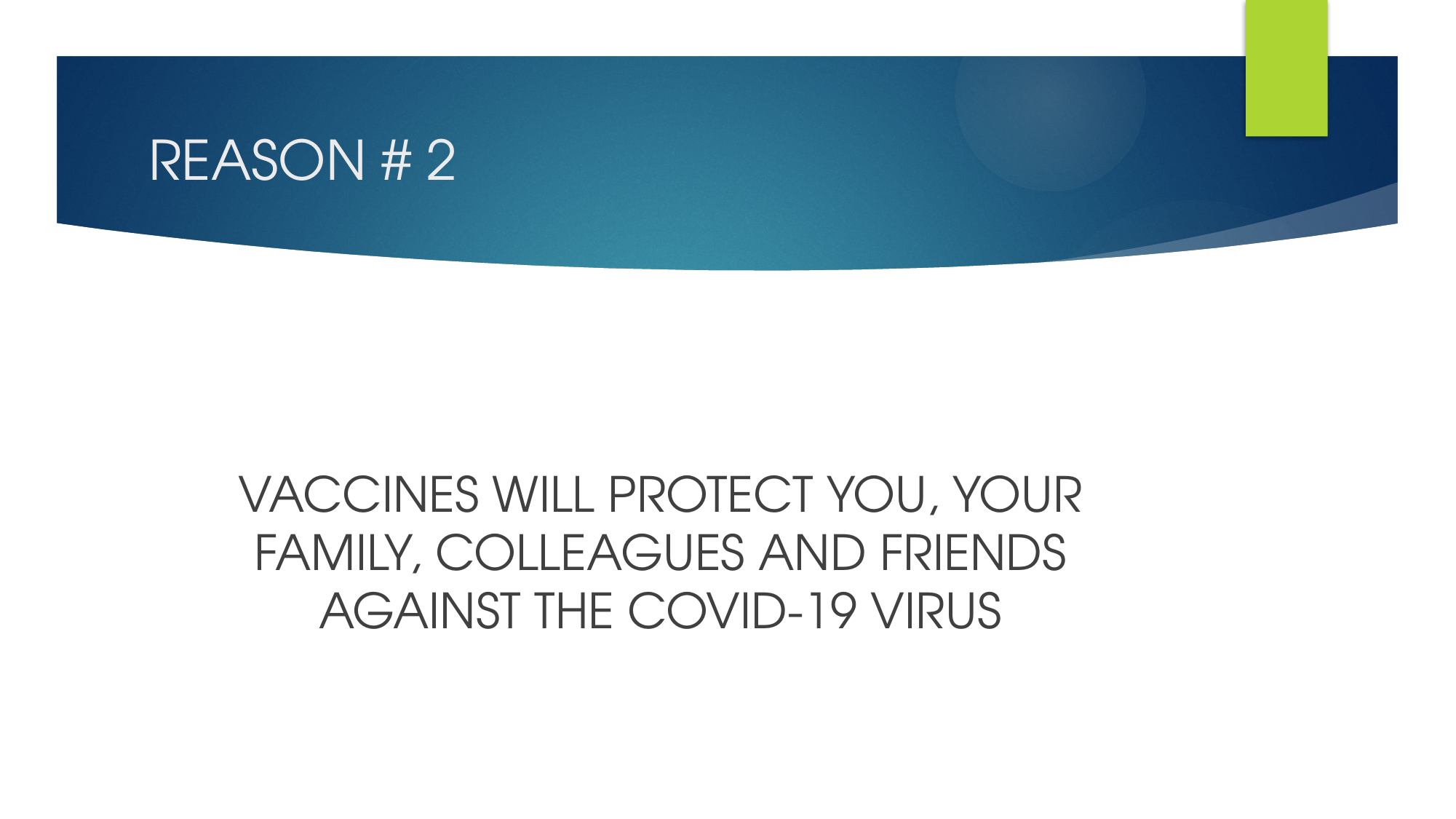

# REASON # 2

VACCINES WILL PROTECT YOU, YOUR FAMILY, COLLEAGUES AND FRIENDS AGAINST THE COVID-19 VIRUS